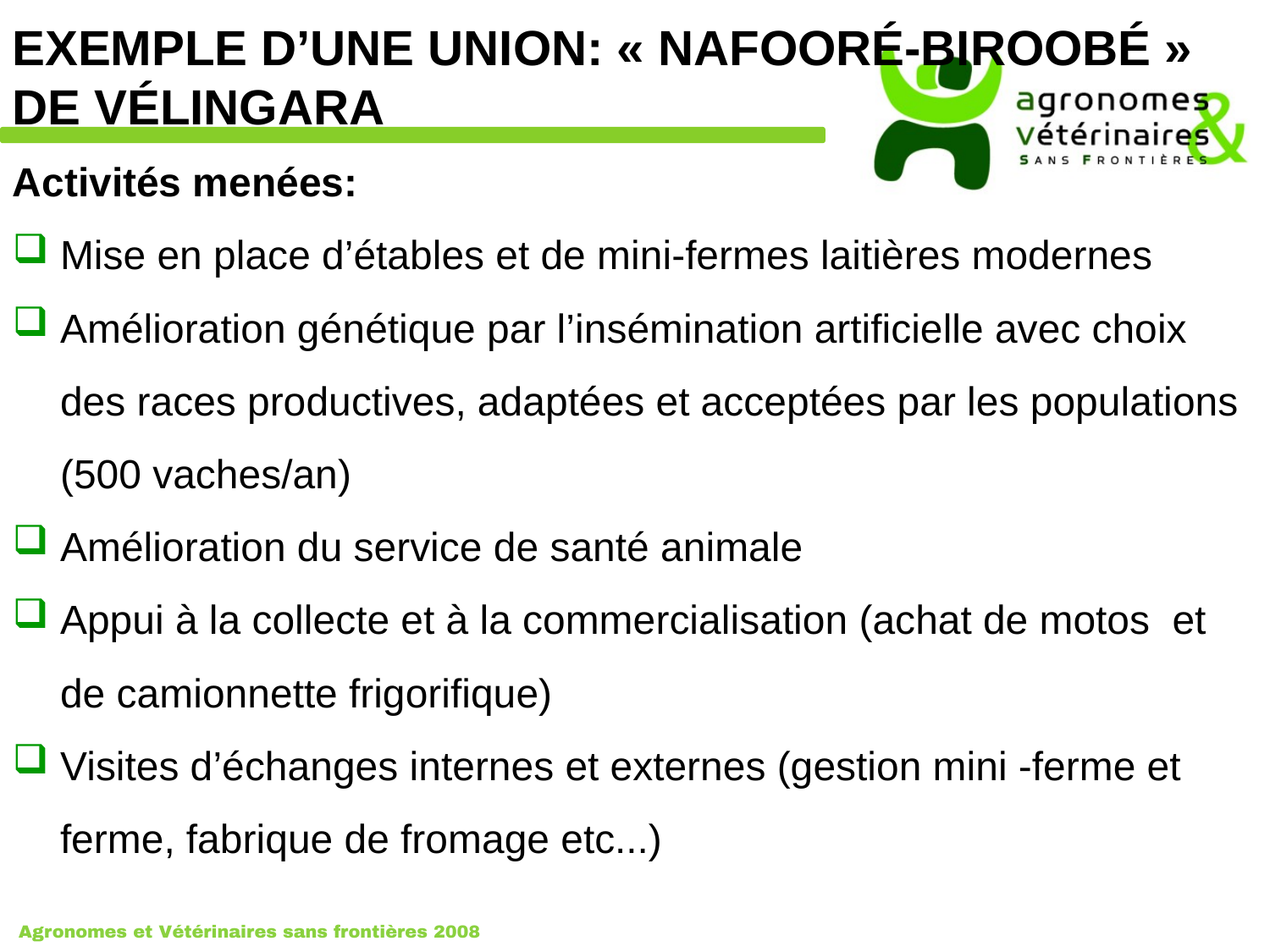

EXEMPLE D’UNE UNION: « NAFOORÉ-BIROOBÉ » DE VÉLINGARA
Activités menées:
Mise en place d’étables et de mini-fermes laitières modernes
Amélioration génétique par l’insémination artificielle avec choix des races productives, adaptées et acceptées par les populations  (500 vaches/an)
Amélioration du service de santé animale
Appui à la collecte et à la commercialisation (achat de motos  et de camionnette frigorifique)
Visites d’échanges internes et externes (gestion mini -ferme et ferme, fabrique de fromage etc...)